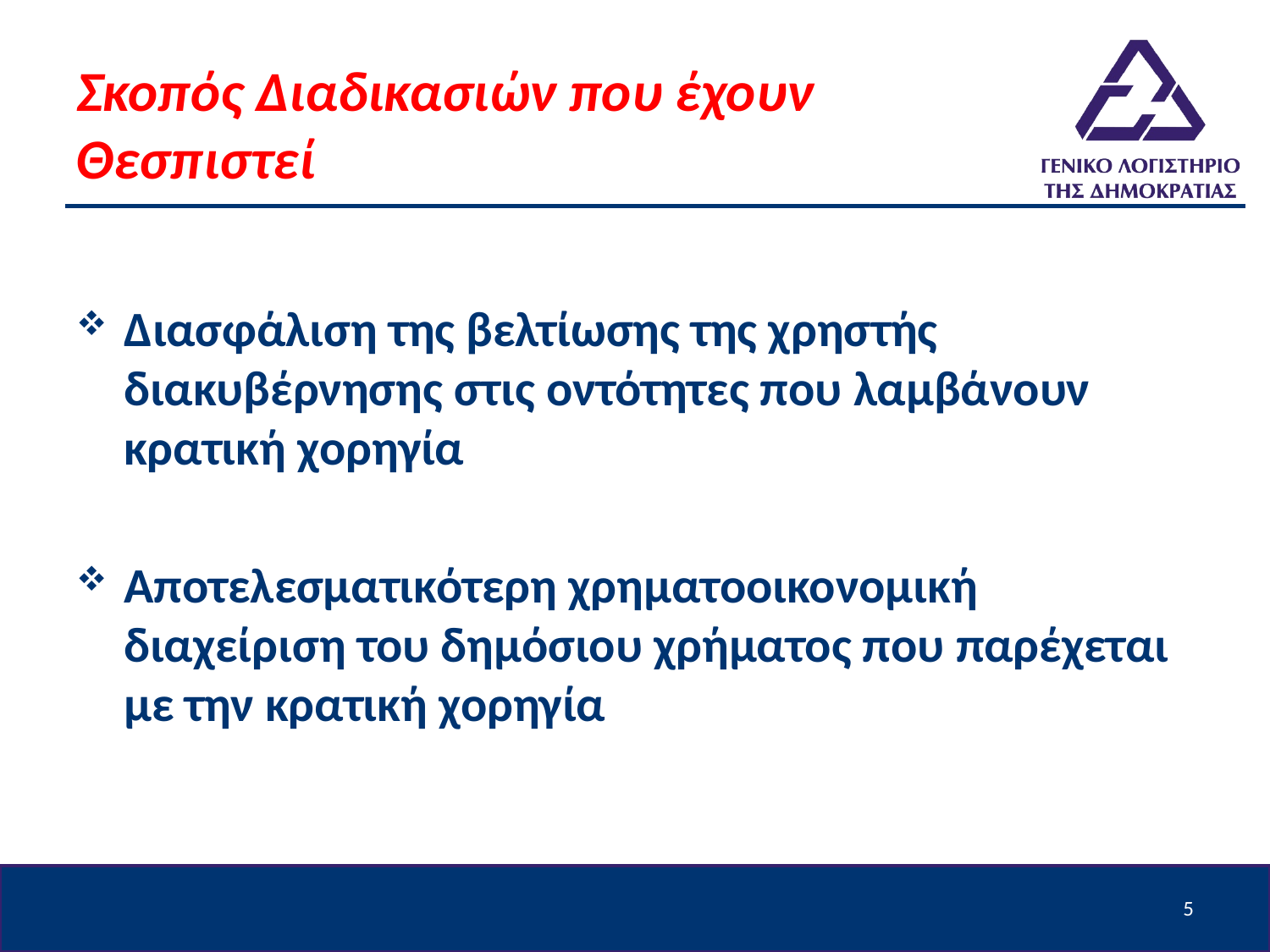

# Σκοπός Διαδικασιών που έχουν Θεσπιστεί

Διασφάλιση της βελτίωσης της χρηστής διακυβέρνησης στις οντότητες που λαμβάνουν κρατική χορηγία

Αποτελεσματικότερη χρηματοοικονομική διαχείριση του δημόσιου χρήματος που παρέχεται με την κρατική χορηγία

5